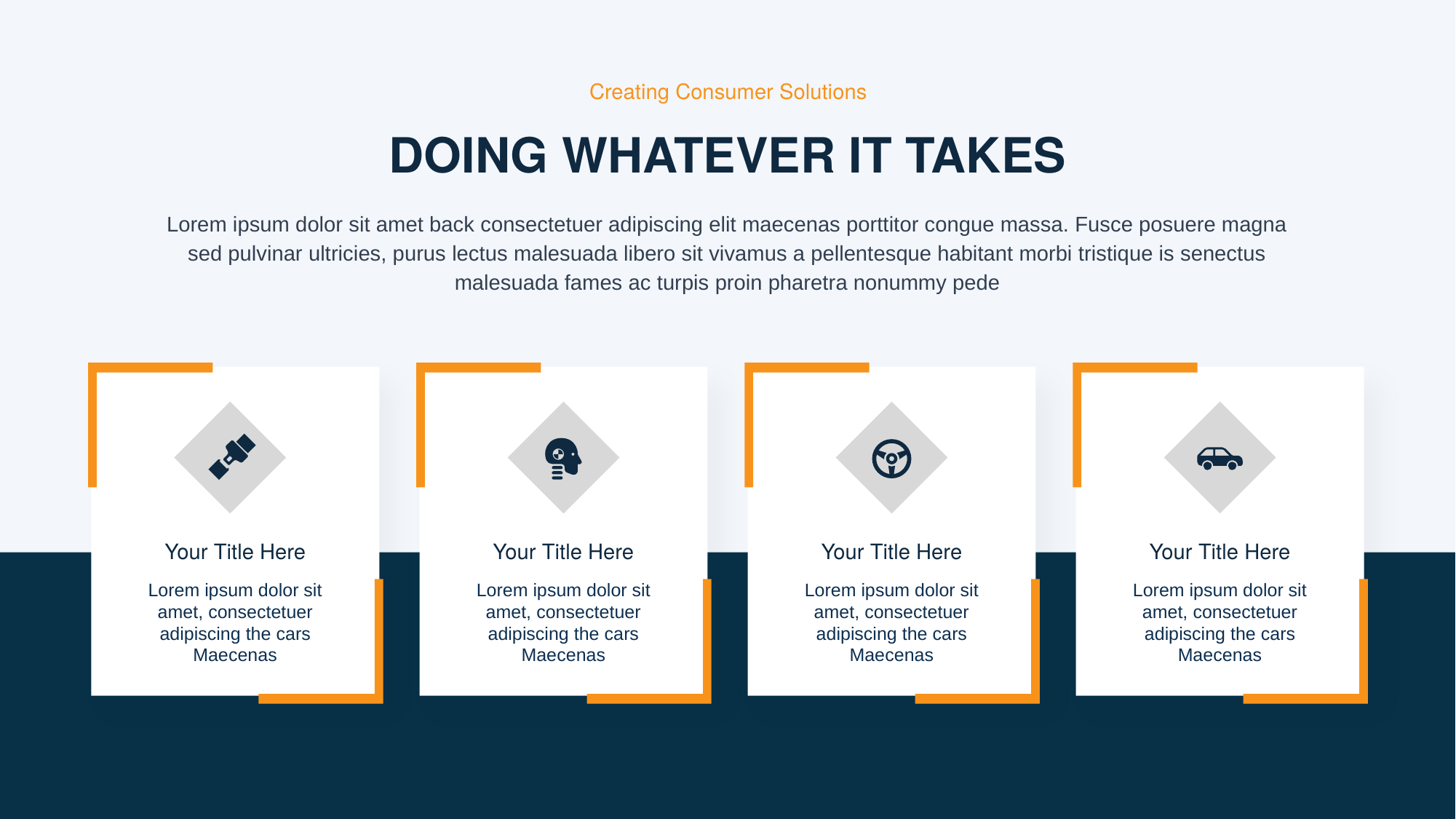

Creating Consumer Solutions
DOING WHATEVER IT TAKES
Lorem ipsum dolor sit amet back consectetuer adipiscing elit maecenas porttitor congue massa. Fusce posuere magna sed pulvinar ultricies, purus lectus malesuada libero sit vivamus a pellentesque habitant morbi tristique is senectus malesuada fames ac turpis proin pharetra nonummy pede

Your Title Here
Your Title Here
Your Title Here
Your Title Here

Lorem ipsum dolor sit amet, consectetuer adipiscing the cars Maecenas
Lorem ipsum dolor sit amet, consectetuer adipiscing the cars Maecenas
Lorem ipsum dolor sit amet, consectetuer adipiscing the cars Maecenas
Lorem ipsum dolor sit amet, consectetuer adipiscing the cars Maecenas